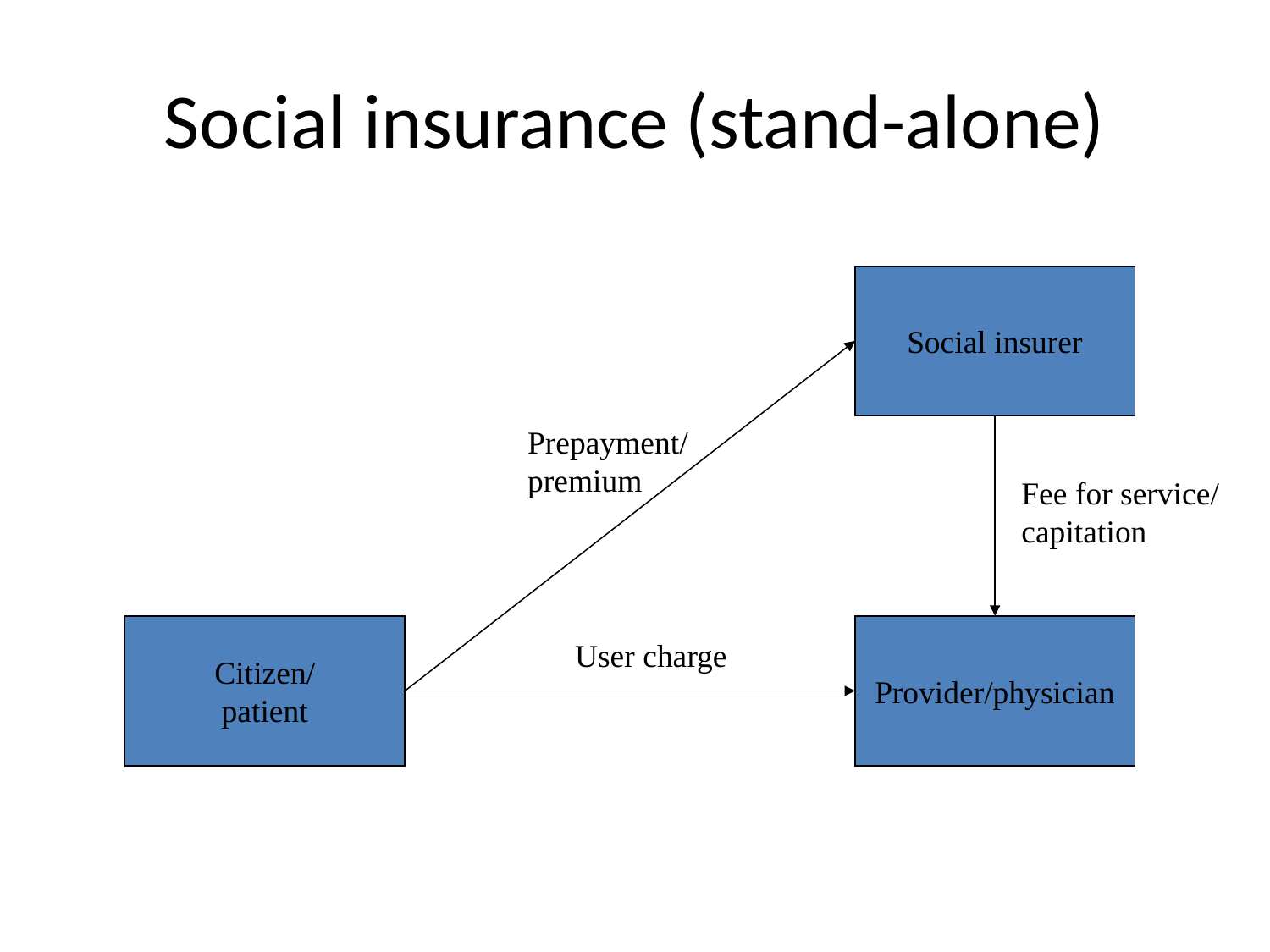

# Social insurance (stand-alone)
Social insurer
Prepayment/
premium
Fee for service/
capitation
Citizen/
patient
Provider/physician
User charge